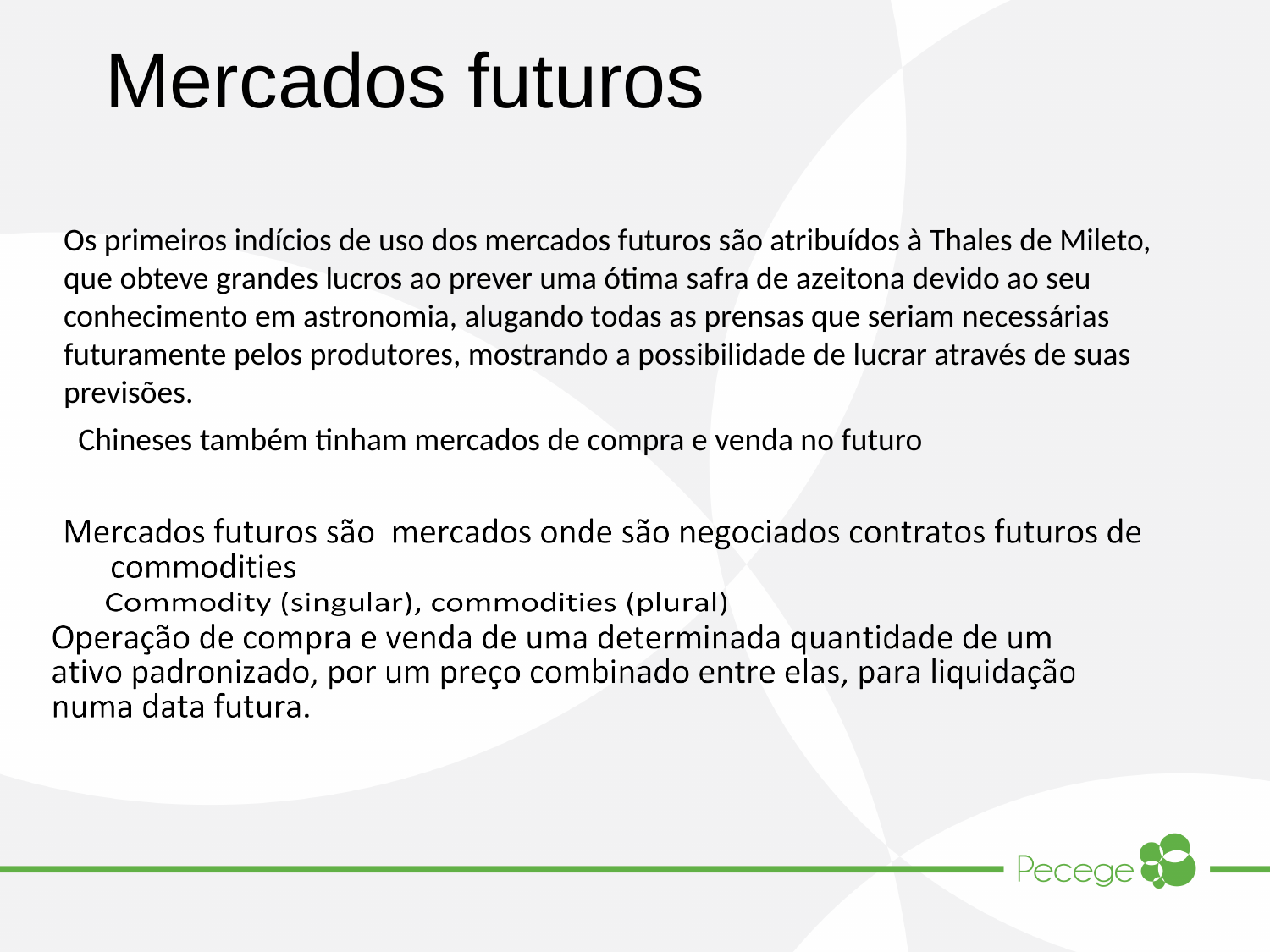

# Mercados futuros
Os primeiros indícios de uso dos mercados futuros são atribuídos à Thales de Mileto, que obteve grandes lucros ao prever uma ótima safra de azeitona devido ao seu conhecimento em astronomia, alugando todas as prensas que seriam necessárias futuramente pelos produtores, mostrando a possibilidade de lucrar através de suas previsões.
Chineses também tinham mercados de compra e venda no futuro